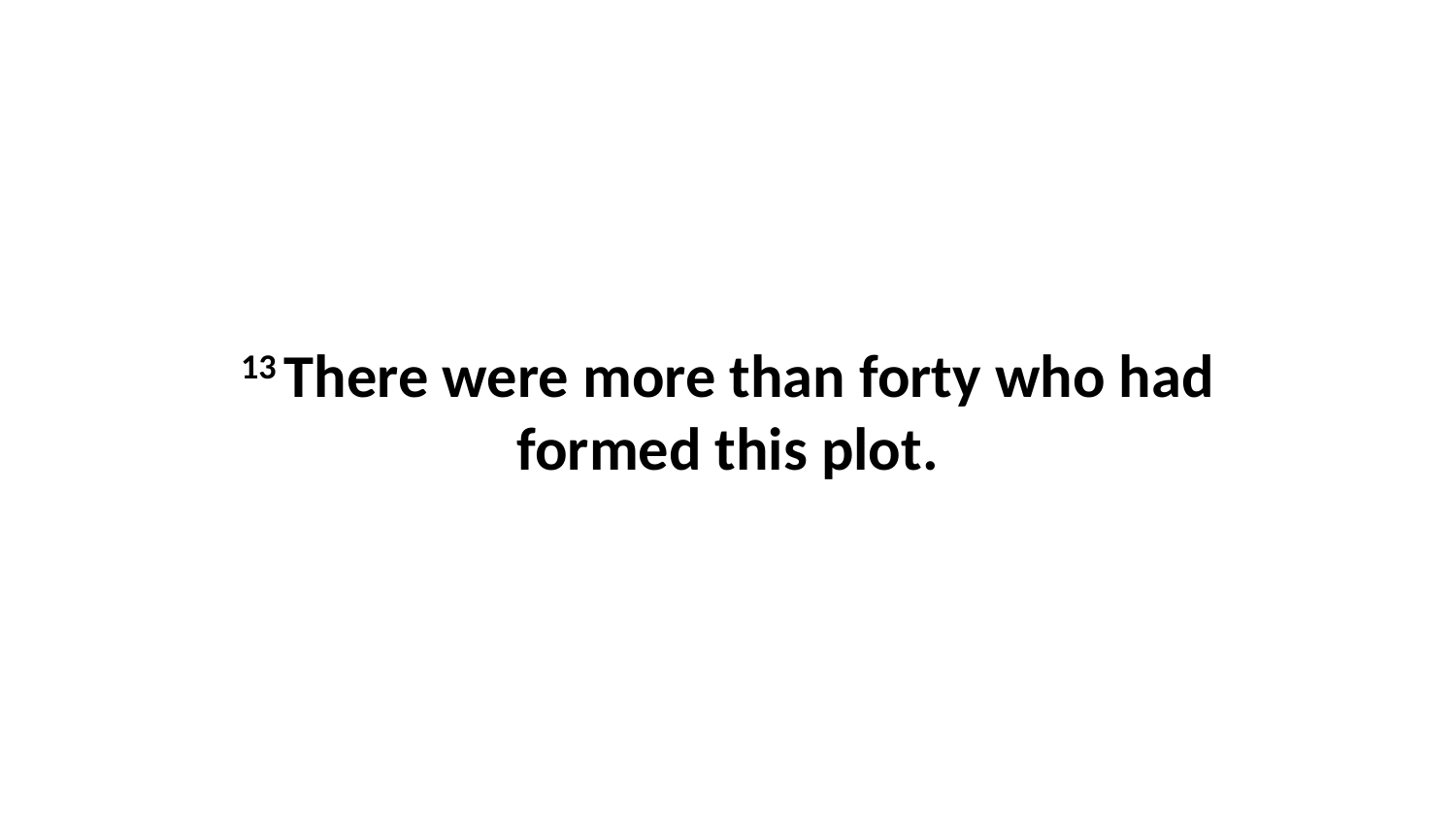

13 There were more than forty who had formed this plot.